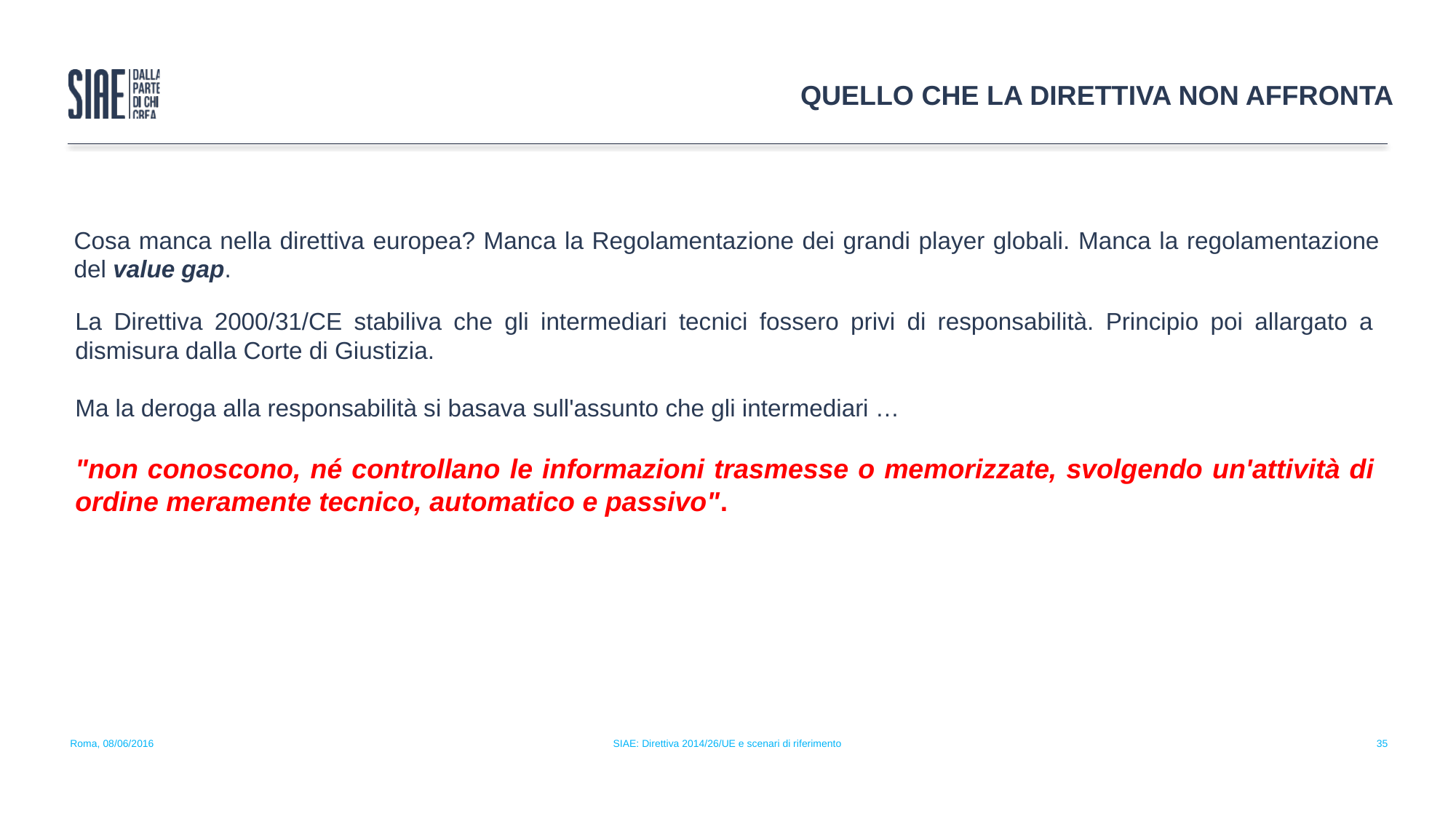

QUELLO CHE LA DIRETTIVA NON AFFRONTA
Cosa manca nella direttiva europea? Manca la Regolamentazione dei grandi player globali. Manca la regolamentazione del value gap.
La Direttiva 2000/31/CE stabiliva che gli intermediari tecnici fossero privi di responsabilità. Principio poi allargato a dismisura dalla Corte di Giustizia.

Ma la deroga alla responsabilità si basava sull'assunto che gli intermediari …

"non conoscono, né controllano le informazioni trasmesse o memorizzate, svolgendo un'attività di ordine meramente tecnico, automatico e passivo".

Roma, 08/06/2016
SIAE: Direttiva 2014/26/UE e scenari di riferimento
35